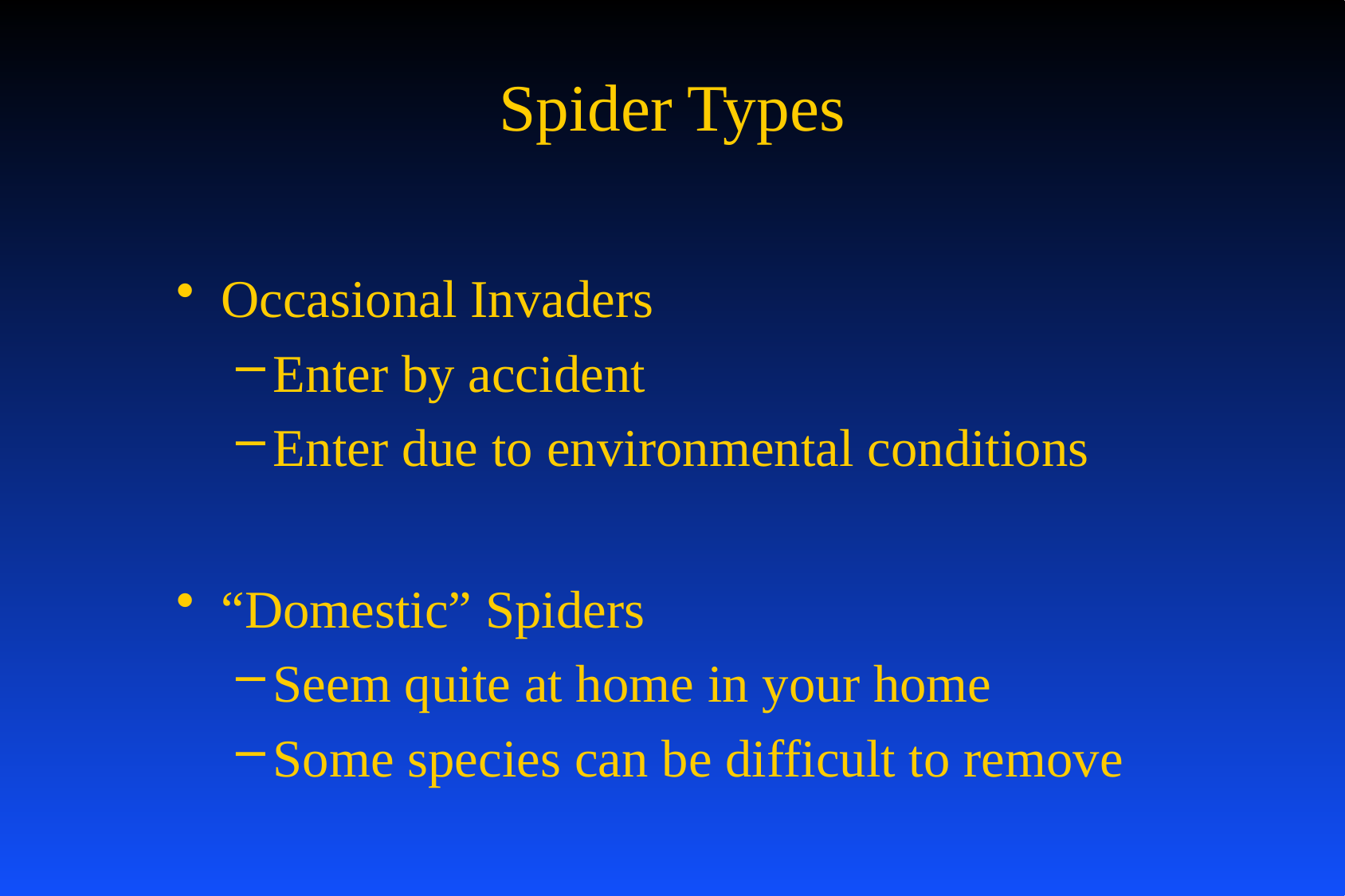

# Spider Types
Occasional Invaders
Enter by accident
Enter due to environmental conditions

“Domestic” Spiders
Seem quite at home in your home
Some species can be difficult to remove